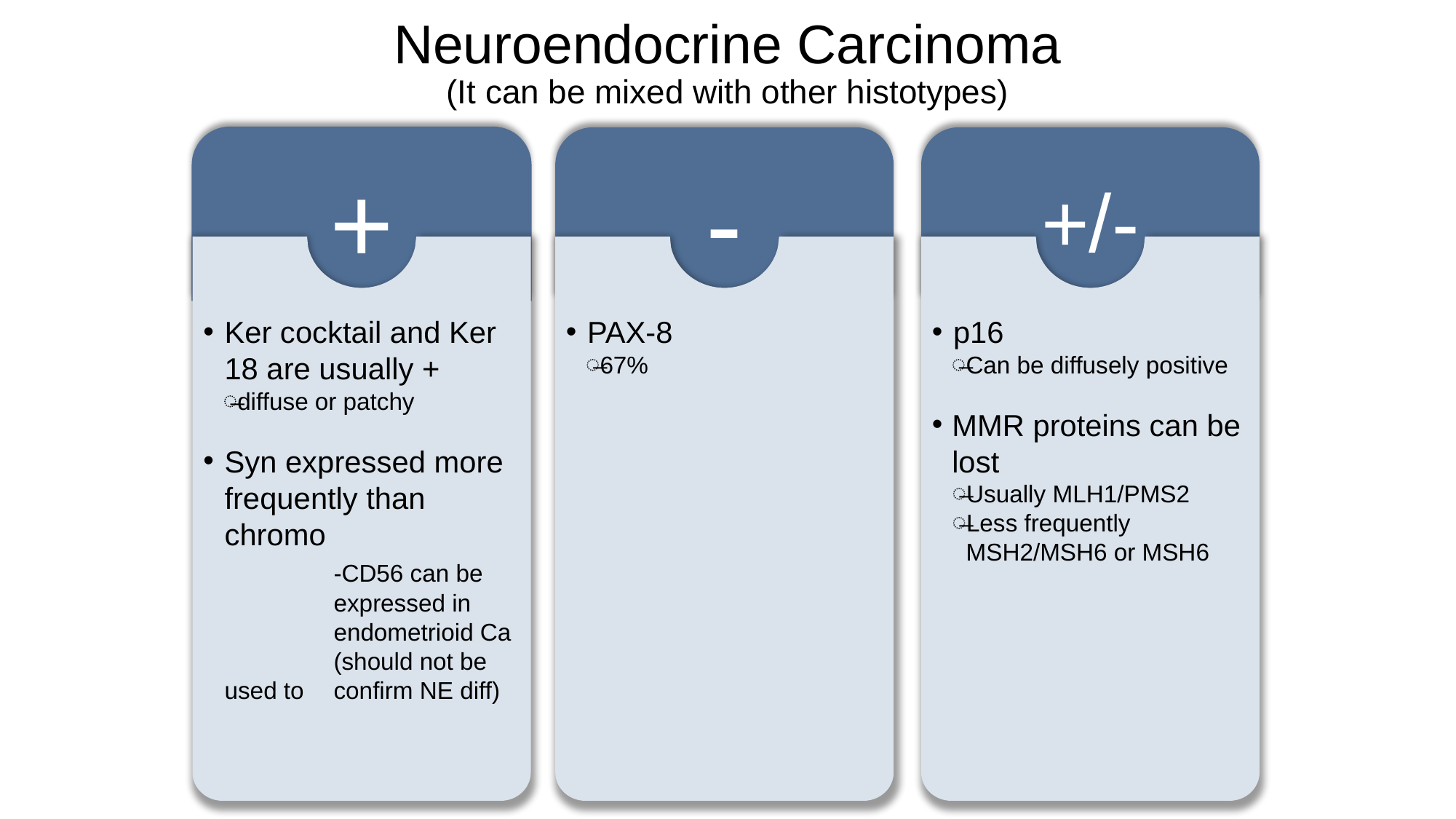

# Neuroendocrine Carcinoma (It can be mixed with other histotypes)
+
-
+/-
Ker cocktail and Ker 18 are usually +
diffuse or patchy
Syn expressed more frequently than chromo                          	-CD56 can be 	expressed in 	endometrioid Ca 	(should not be used to 	confirm NE diff)

PAX-8
67%
p16
Can be diffusely positive
MMR proteins can be lost
Usually MLH1/PMS2
Less frequently MSH2/MSH6 or MSH6